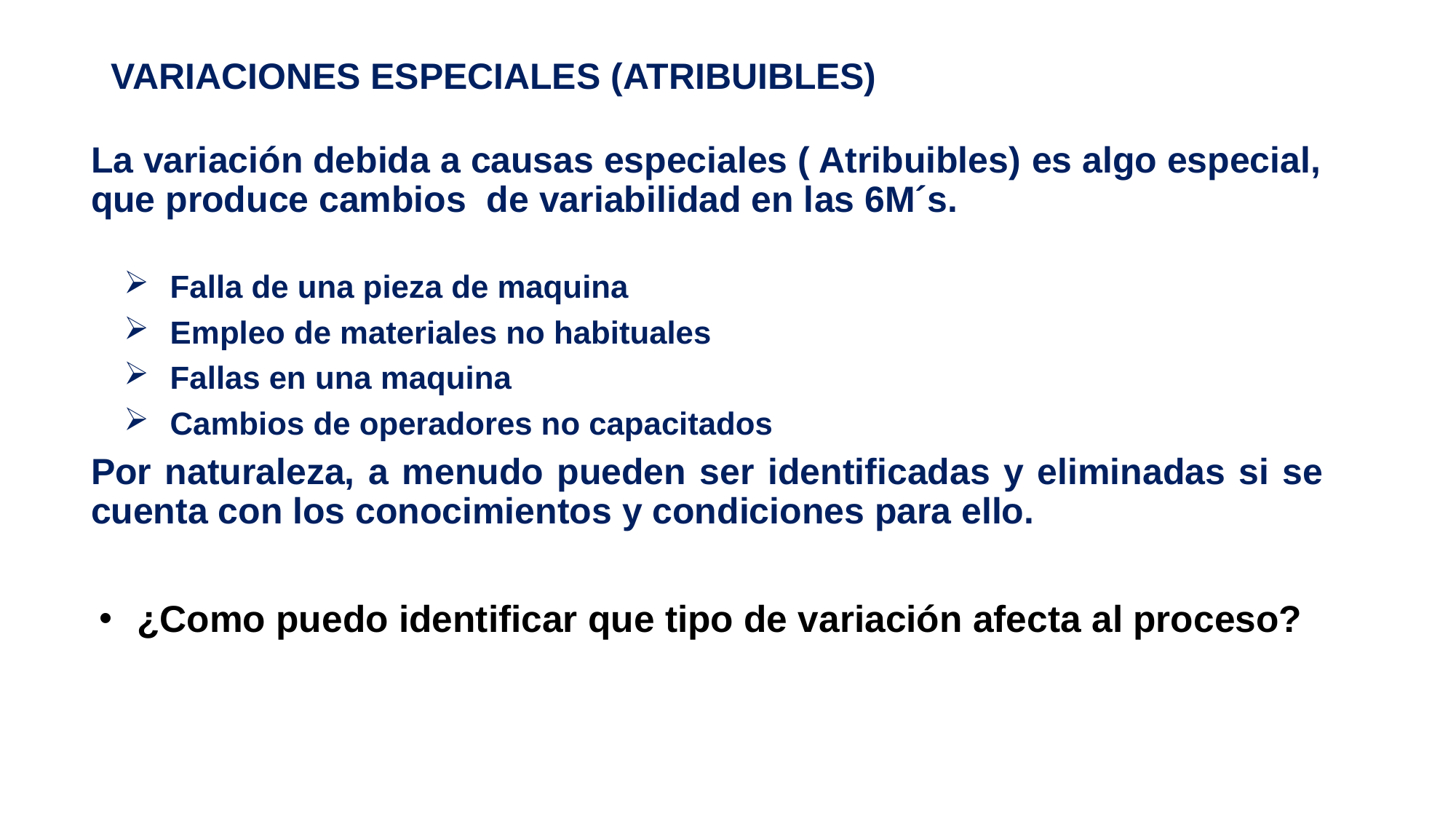

# VARIACIONES ESPECIALES (ATRIBUIBLES)
La variación debida a causas especiales ( Atribuibles) es algo especial, que produce cambios  de variabilidad en las 6M´s.

Falla de una pieza de maquina
Empleo de materiales no habituales
Fallas en una maquina
Cambios de operadores no capacitados
Por naturaleza, a menudo pueden ser identificadas y eliminadas si se cuenta con los conocimientos y condiciones para ello.

¿Como puedo identificar que tipo de variación afecta al proceso?